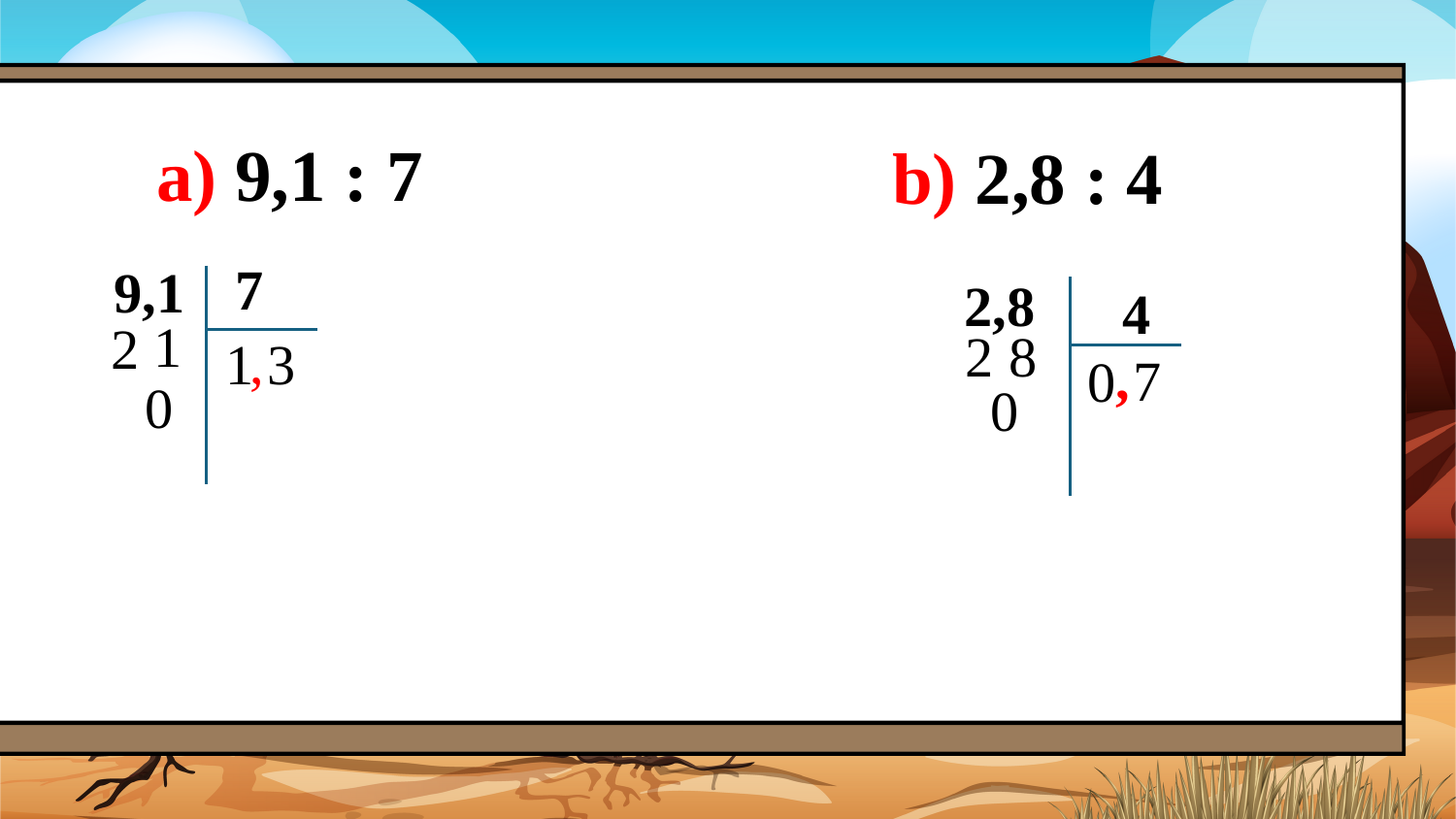

a) 9,1 : 7
b) 2,8 : 4
7
9,1
2,8
4
1
2
2
8
,
1
3
,
7
0
0
0